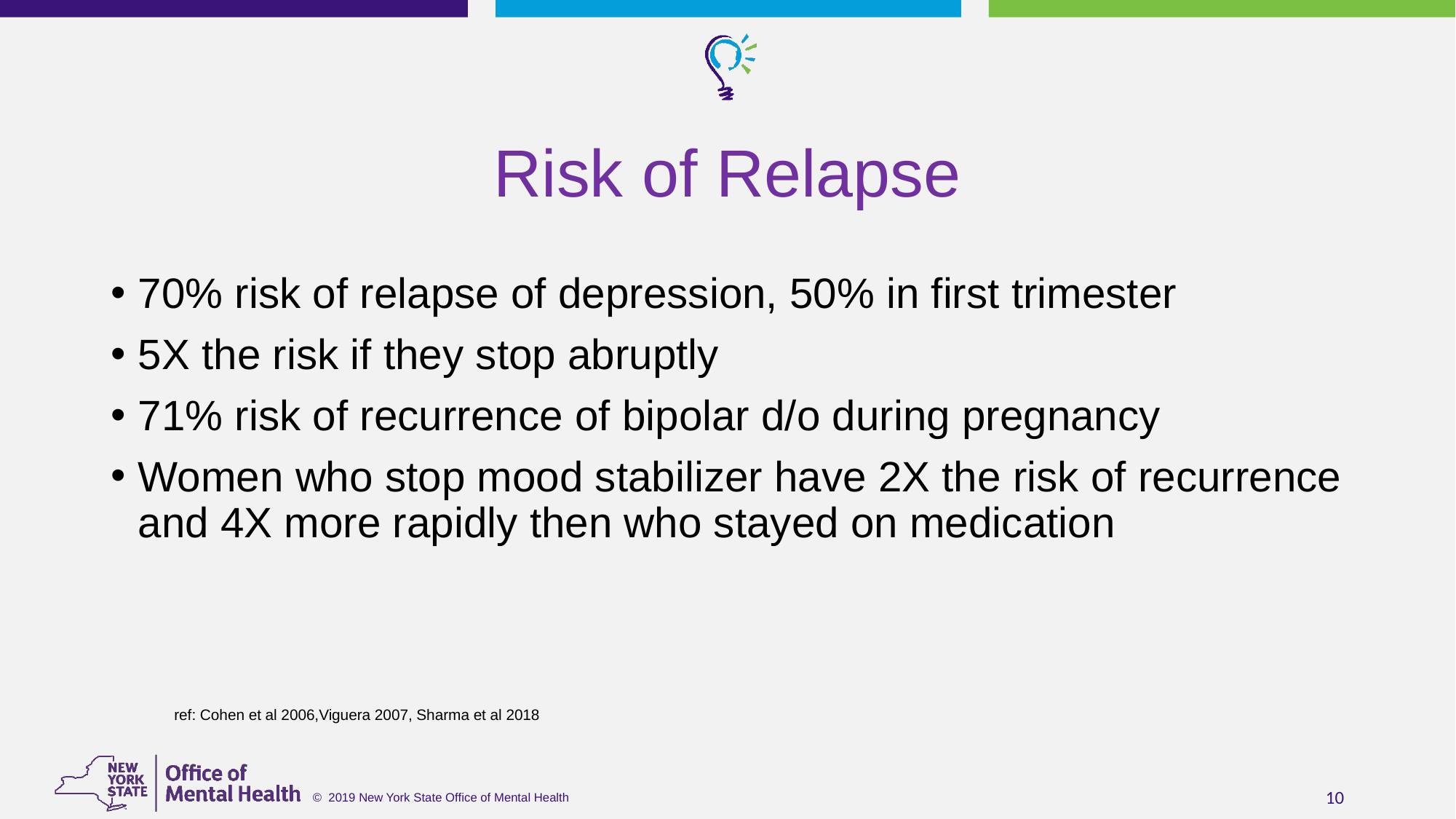

# Risk of Relapse
70% risk of relapse of depression, 50% in first trimester
5X the risk if they stop abruptly
71% risk of recurrence of bipolar d/o during pregnancy
Women who stop mood stabilizer have 2X the risk of recurrence and 4X more rapidly then who stayed on medication

      ref: Cohen et al 2006,Viguera 2007, Sharma et al 2018